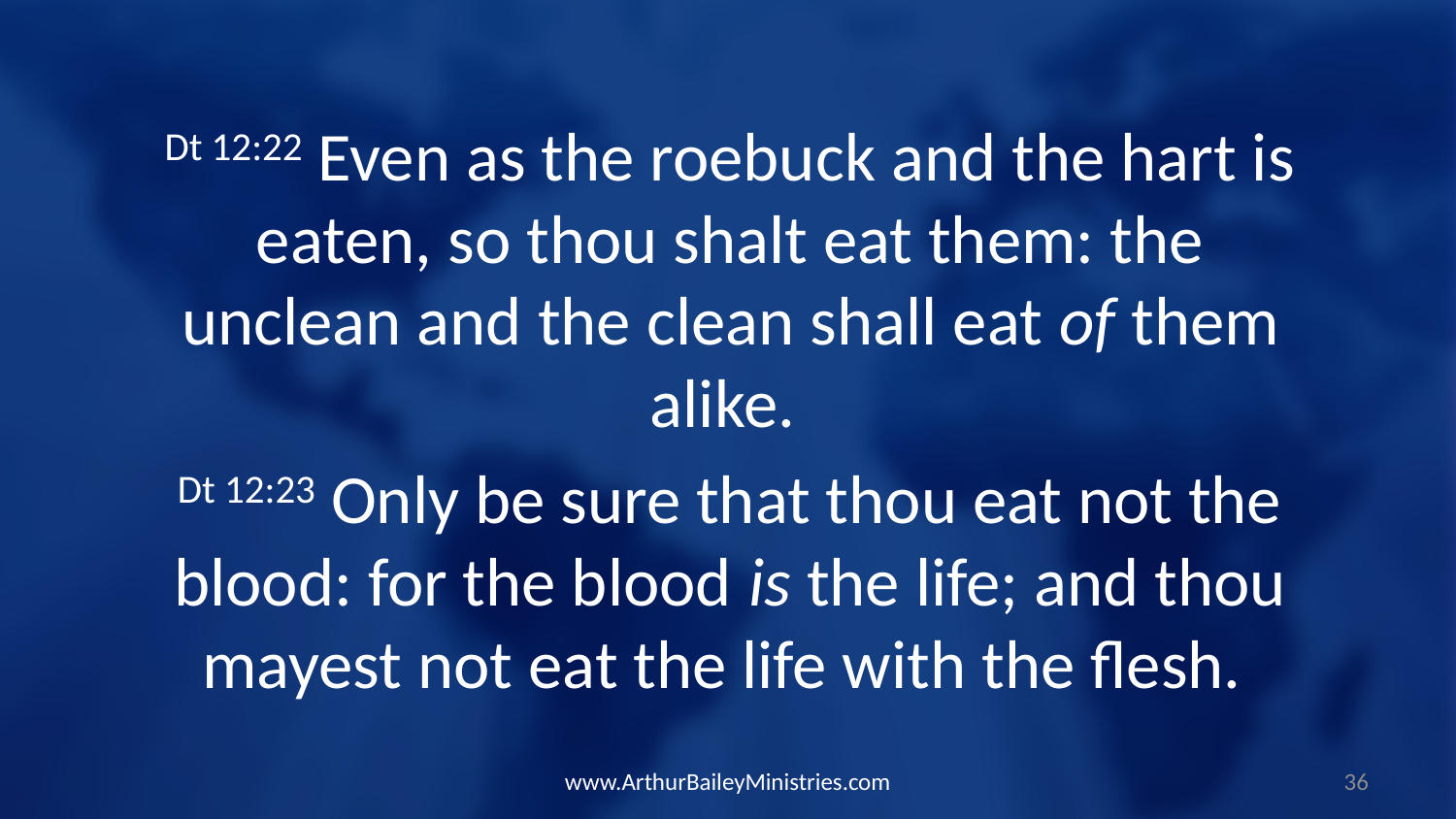

Dt 12:22 Even as the roebuck and the hart is eaten, so thou shalt eat them: the unclean and the clean shall eat of them alike.
Dt 12:23 Only be sure that thou eat not the blood: for the blood is the life; and thou mayest not eat the life with the flesh.
www.ArthurBaileyMinistries.com
36